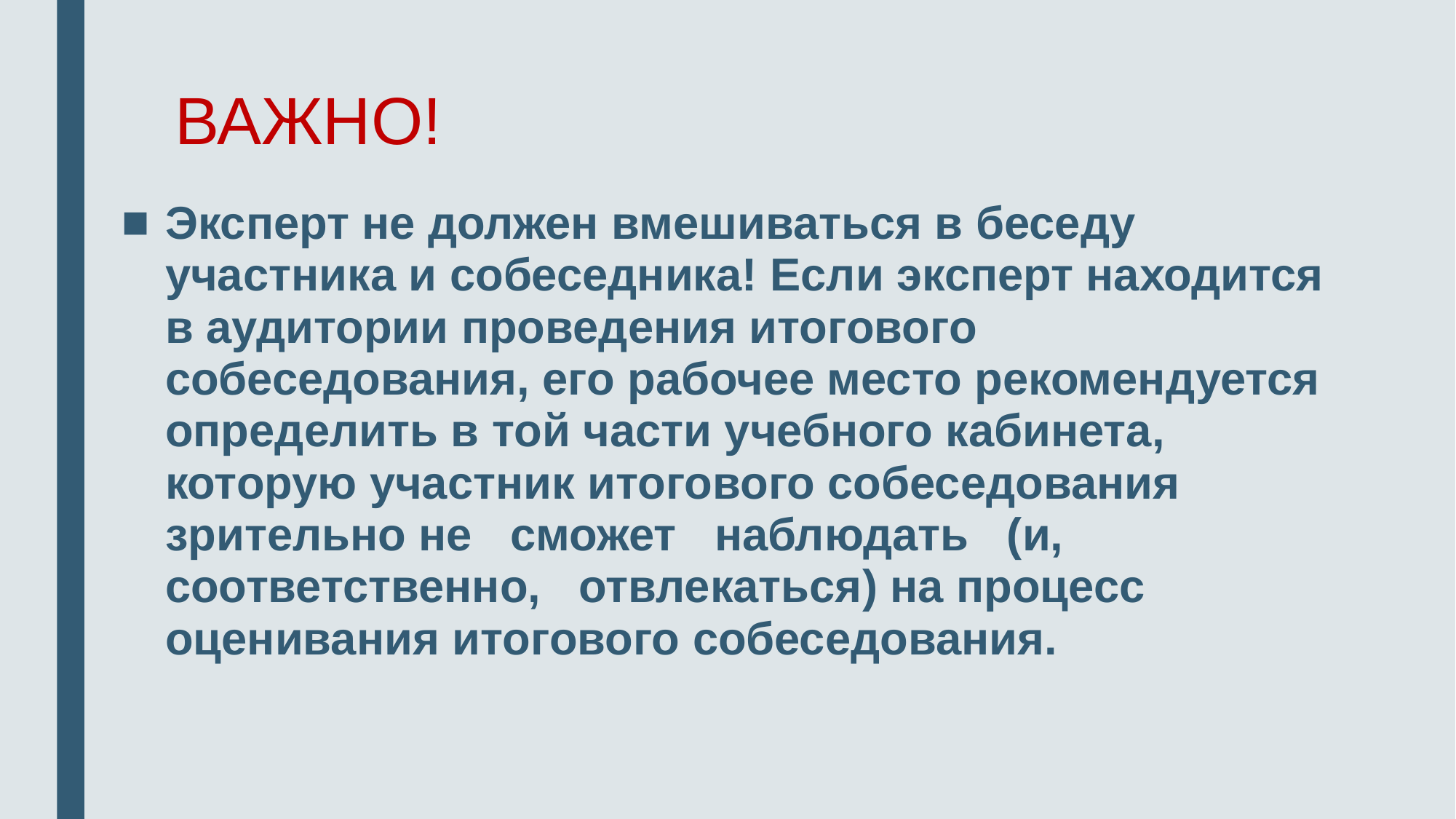

# ВАЖНО!
Эксперт не должен вмешиваться в беседу участника и собеседника! Если эксперт находится в аудитории проведения итогового собеседования, его рабочее место рекомендуется определить в той части учебного кабинета, которую участник итогового собеседования зрительно не   сможет   наблюдать   (и,   соответственно,   отвлекаться) на процесс оценивания итогового собеседования.